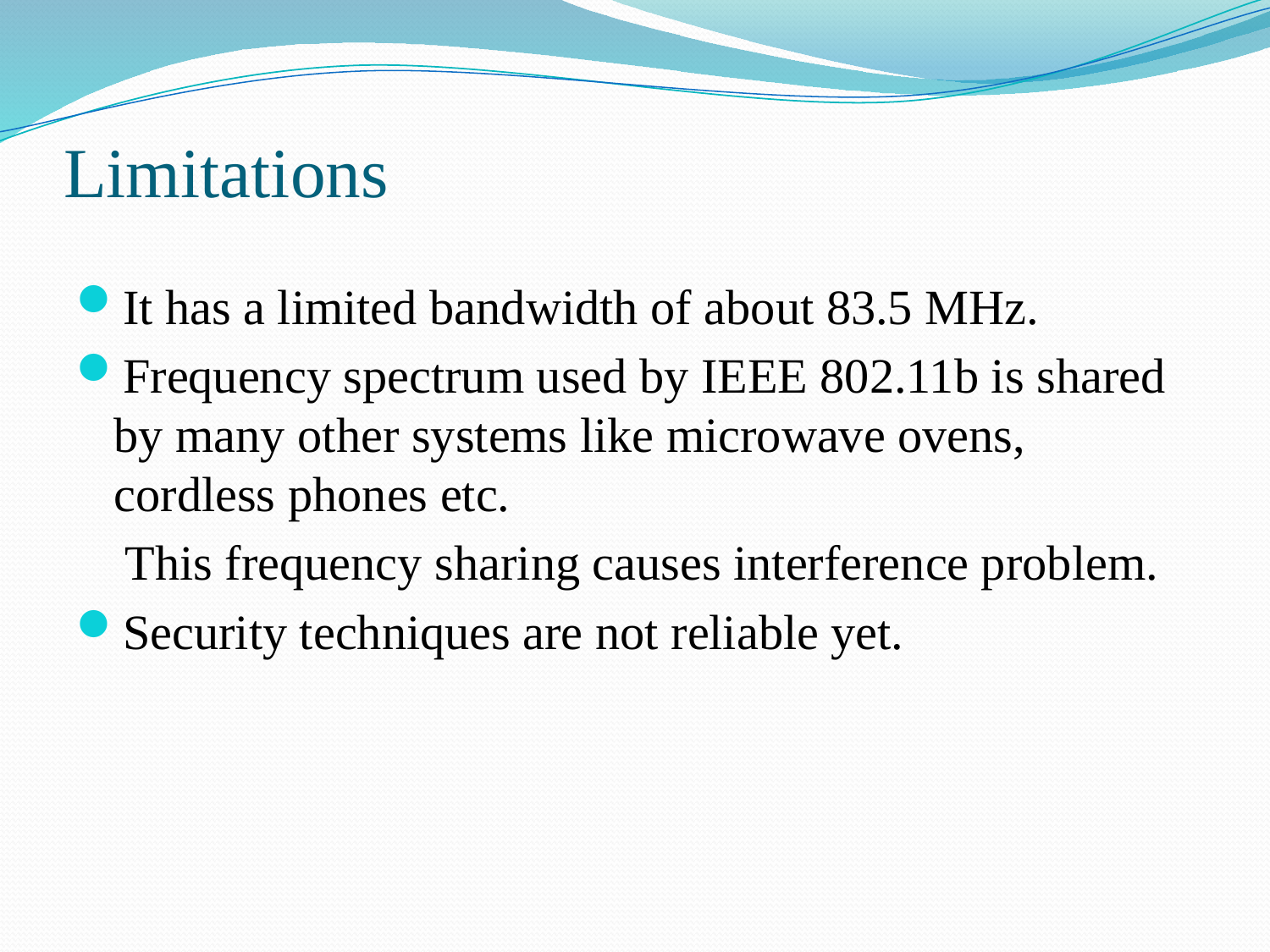

# Limitations
It has a limited bandwidth of about 83.5 MHz.
Frequency spectrum used by IEEE 802.11b is shared by many other systems like microwave ovens, cordless phones etc.
    This frequency sharing causes interference problem.
Security techniques are not reliable yet.